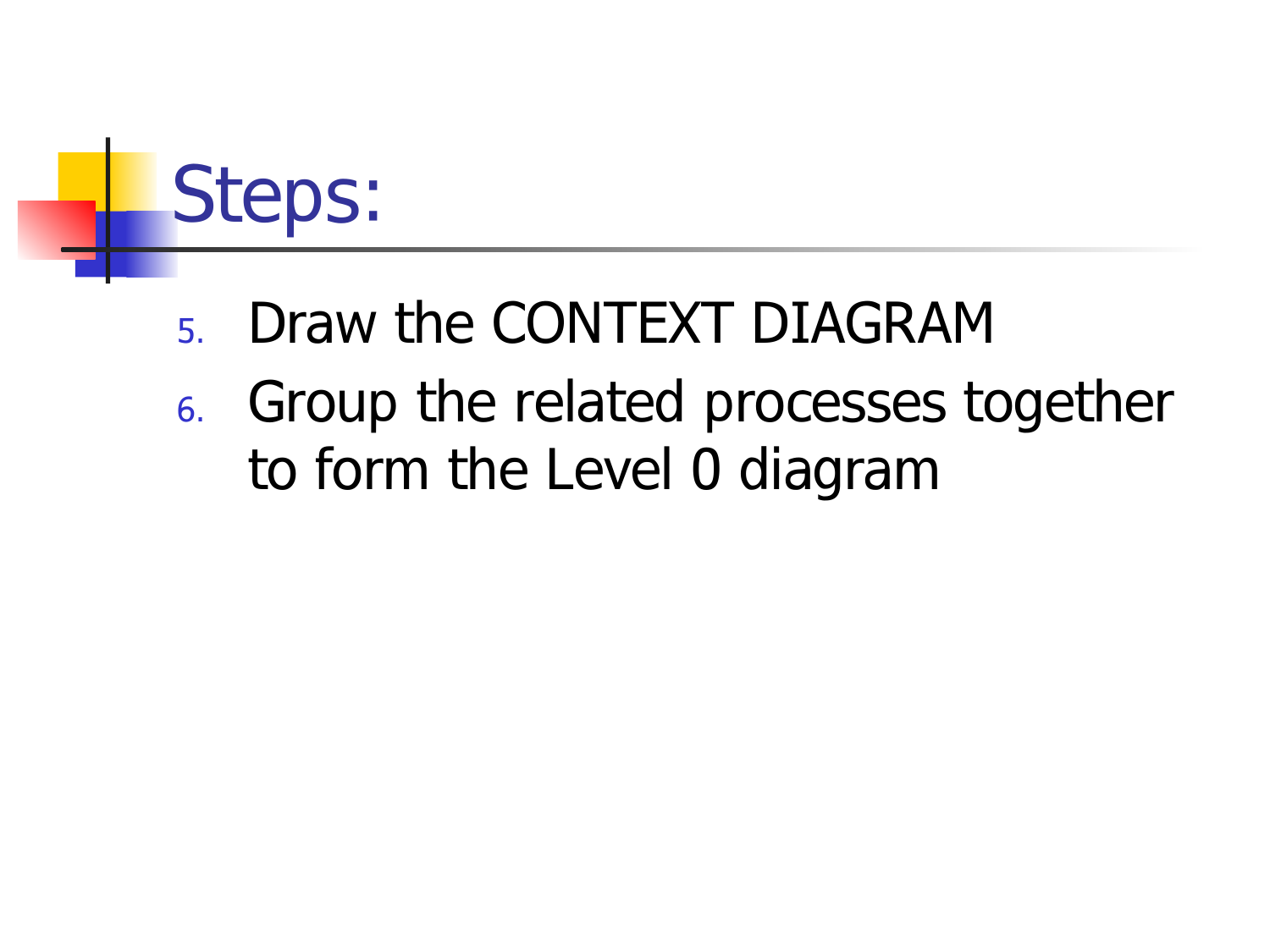

# Steps:
Draw the CONTEXT DIAGRAM
Group the related processes together to form the Level 0 diagram